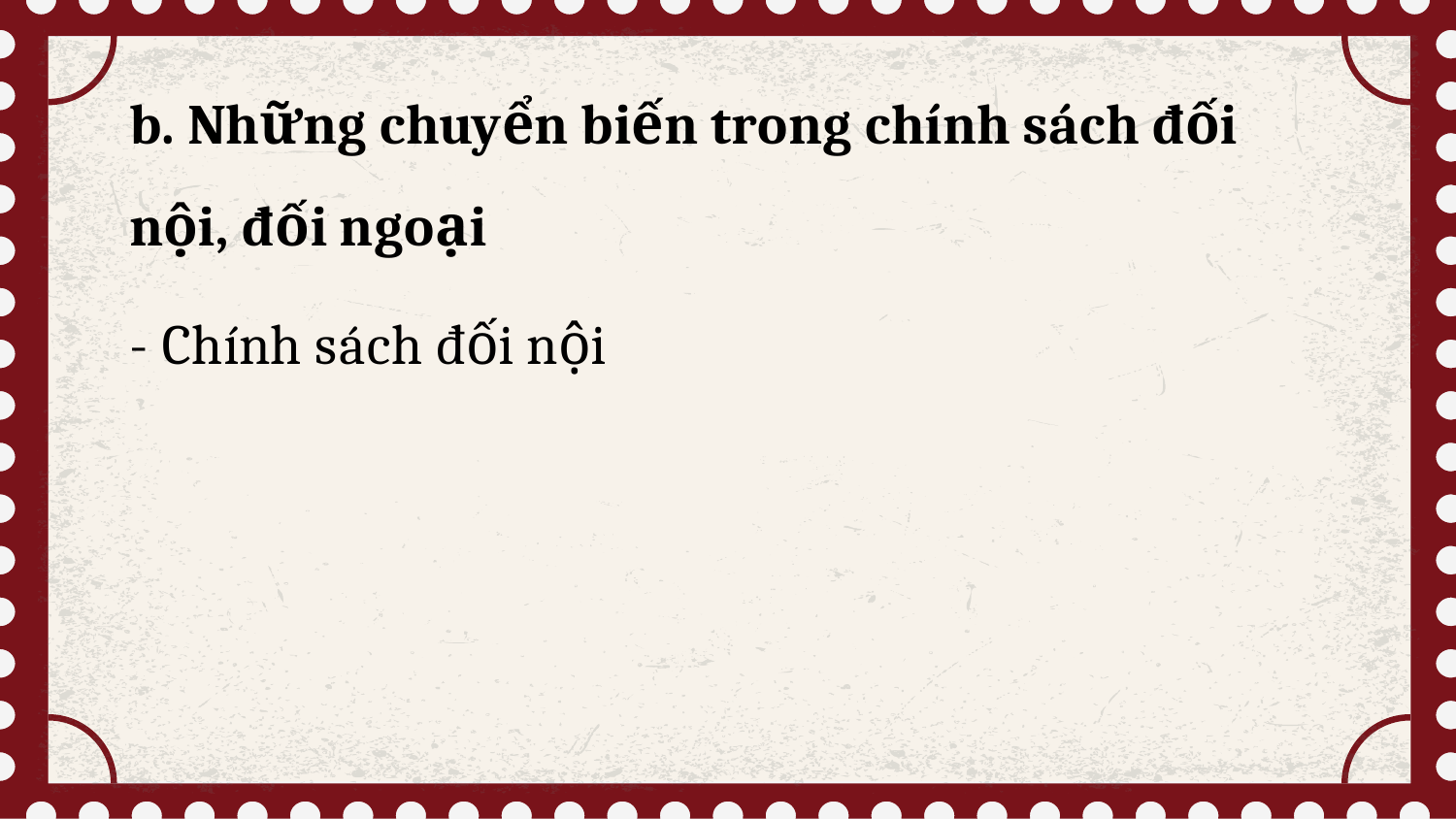

b. Những chuyển biến trong chính sách đối nội, đối ngoại
- Chính sách đối nội